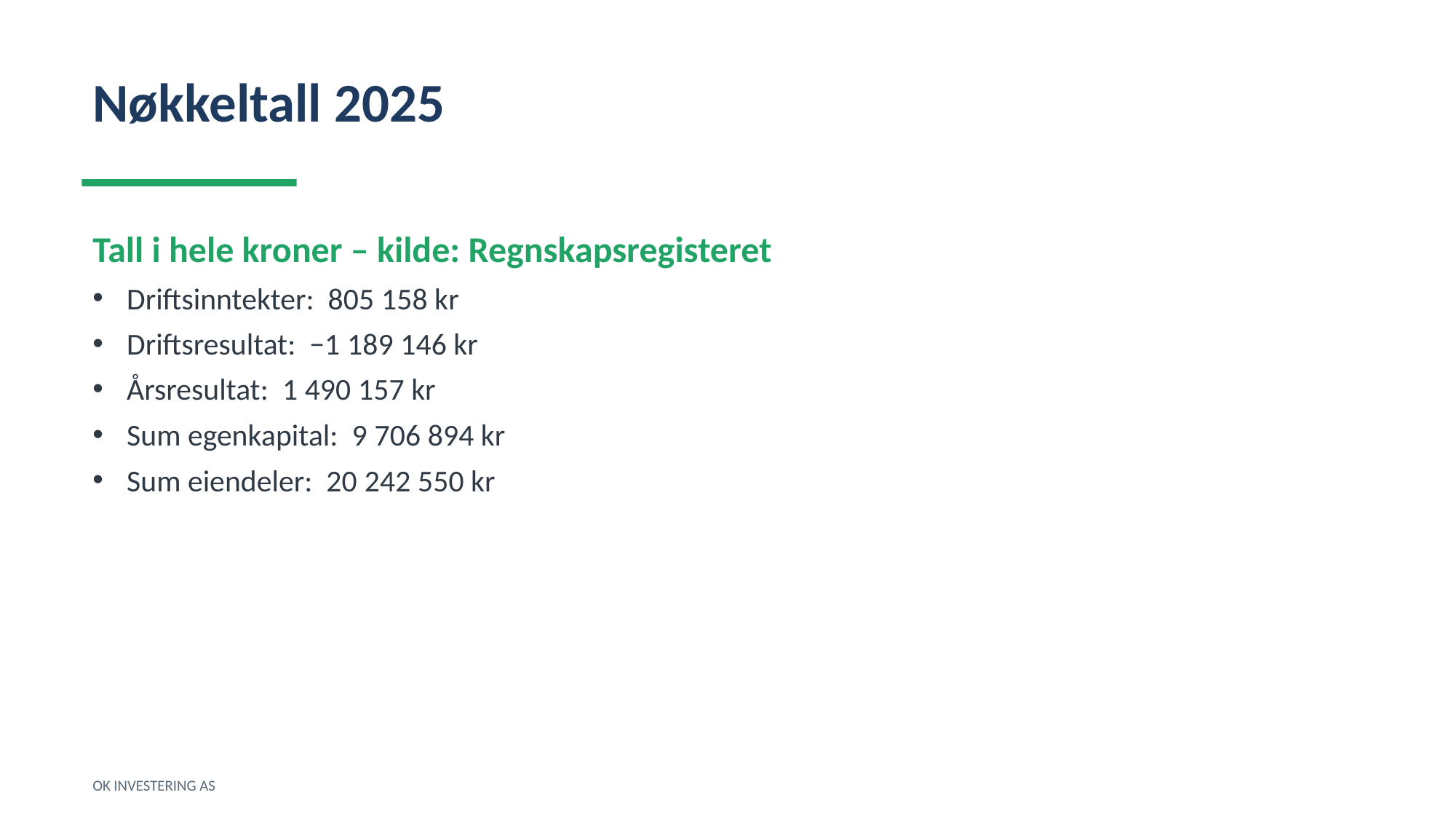

Nøkkeltall 2025

Tall i hele kroner – kilde: Regnskapsregisteret
Driftsinntekter:  805 158 kr
Driftsresultat:  −1 189 146 kr
Årsresultat:  1 490 157 kr
Sum egenkapital:  9 706 894 kr
Sum eiendeler:  20 242 550 kr
OK INVESTERING AS